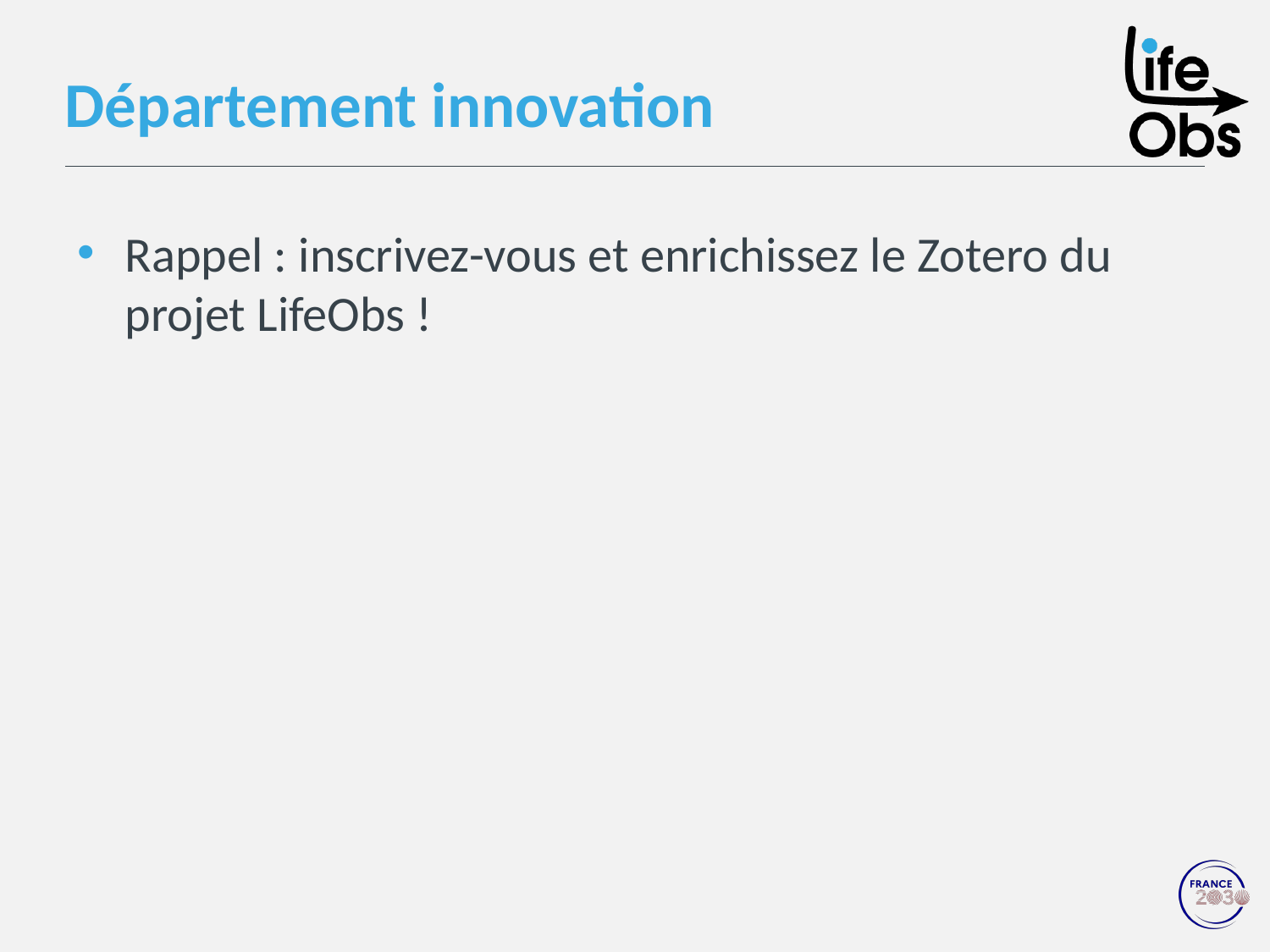

Département innovation
Rappel : inscrivez-vous et enrichissez le Zotero du projet LifeObs !